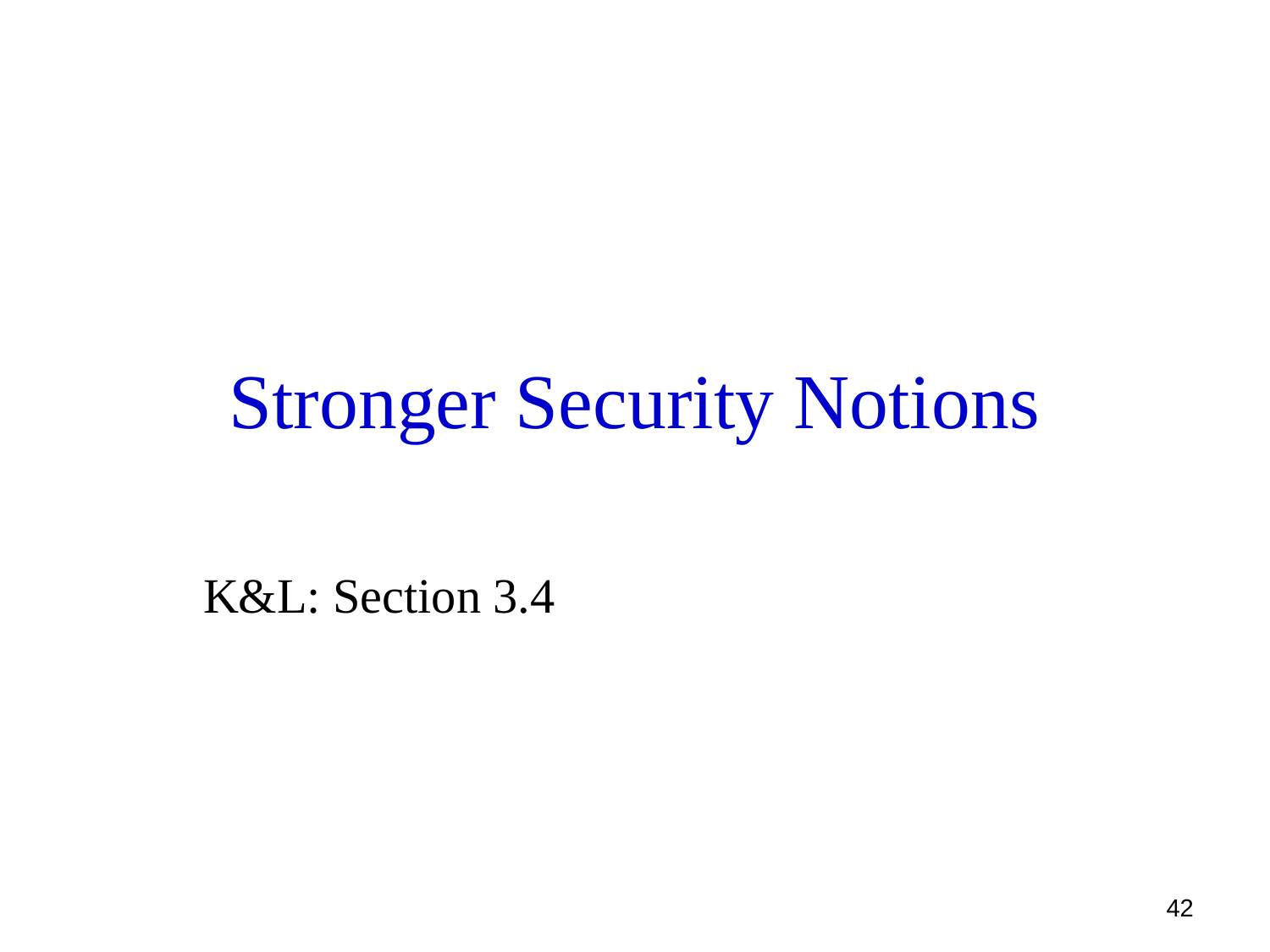

# Stronger Security Notions
K&L: Section 3.4
42